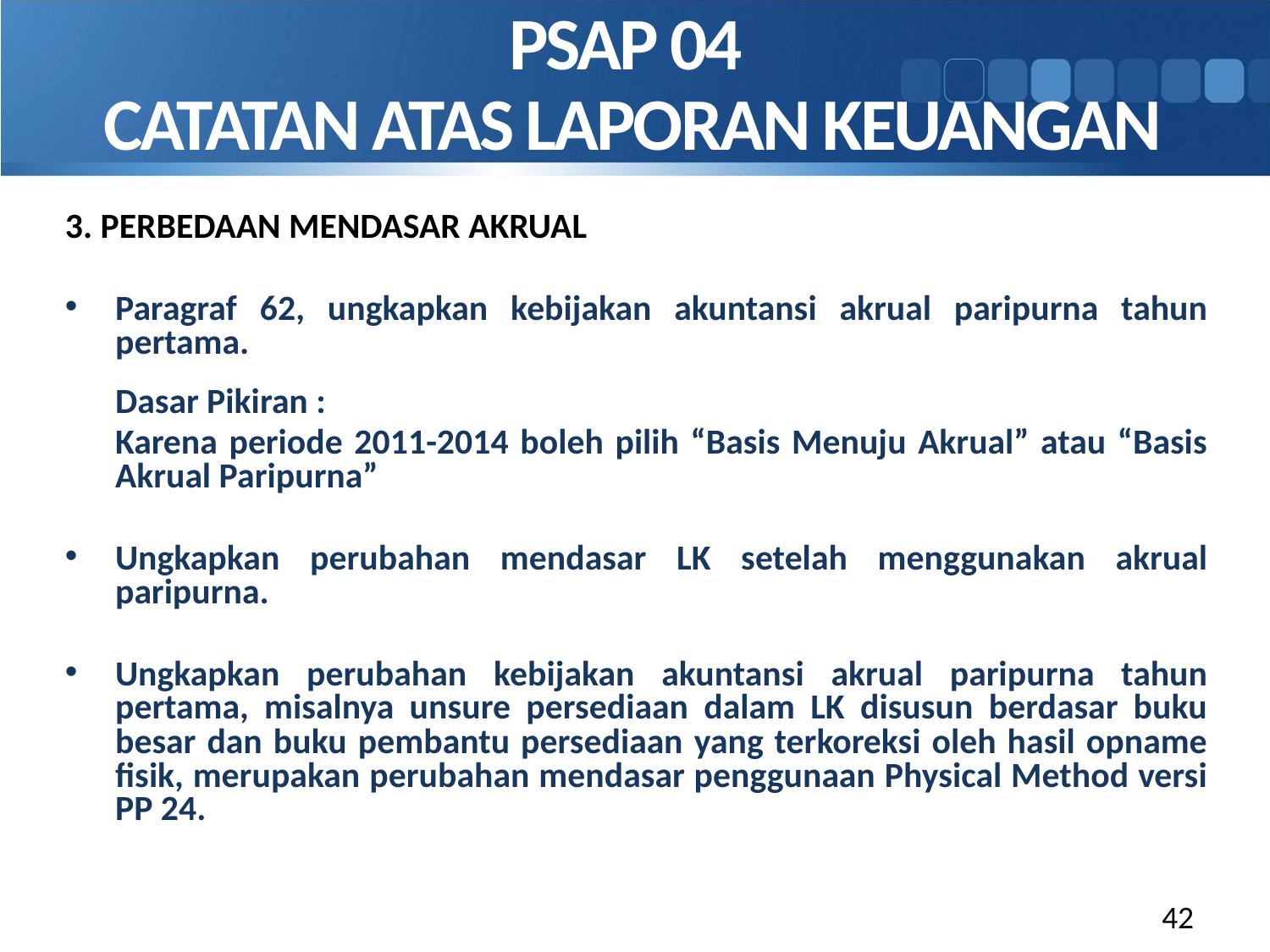

PSAP 04
CATATAN ATAS LAPORAN KEUANGAN
3. PERBEDAAN MENDASAR AKRUAL

Paragraf 62, ungkapkan kebijakan akuntansi akrual paripurna tahun pertama.

	Dasar Pikiran :
	Karena periode 2011-2014 boleh pilih “Basis Menuju Akrual” atau “Basis Akrual Paripurna”

Ungkapkan perubahan mendasar LK setelah menggunakan akrual paripurna.

Ungkapkan perubahan kebijakan akuntansi akrual paripurna tahun pertama, misalnya unsure persediaan dalam LK disusun berdasar buku besar dan buku pembantu persediaan yang terkoreksi oleh hasil opname fisik, merupakan perubahan mendasar penggunaan Physical Method versi PP 24.

42